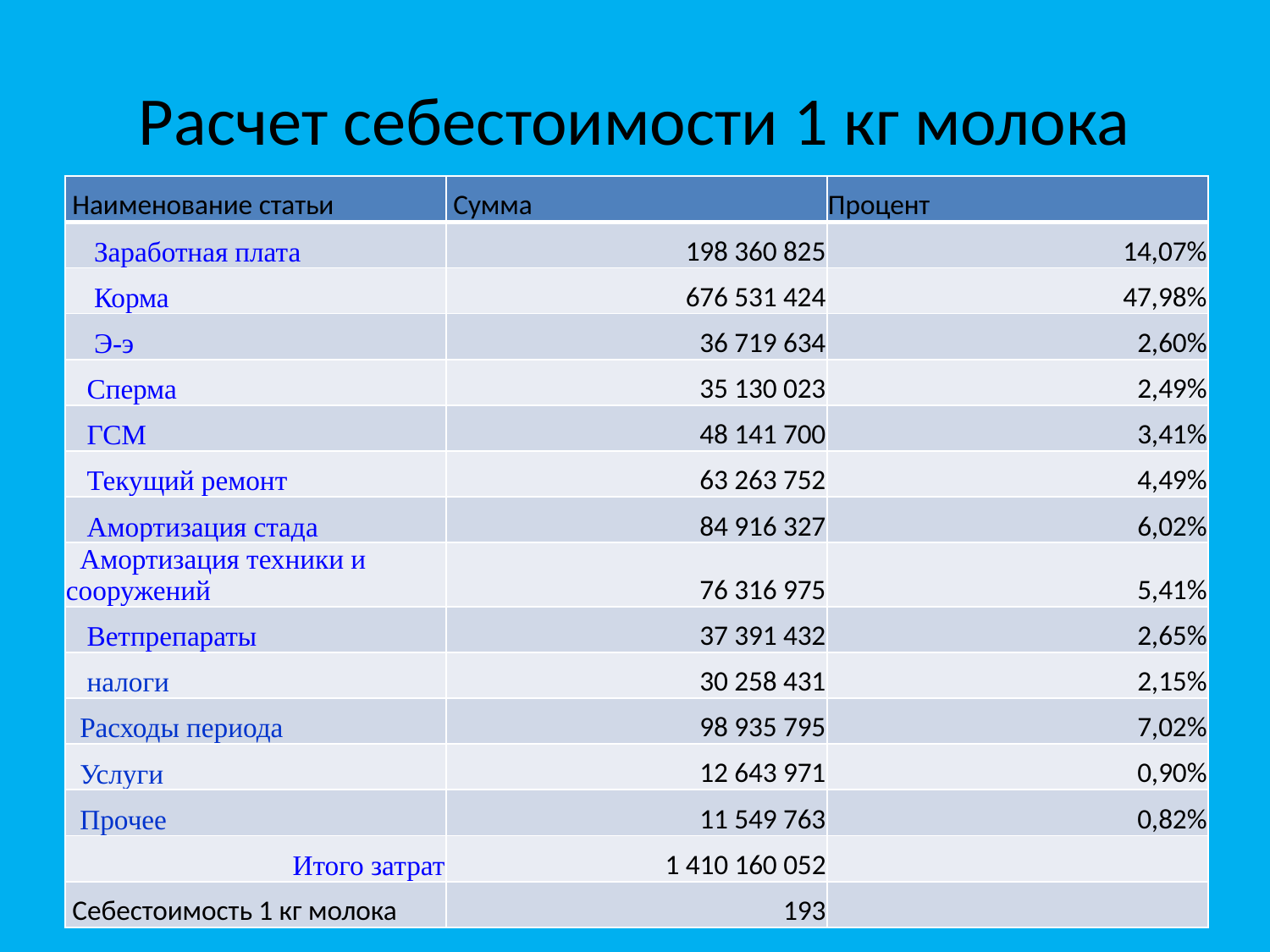

# Расчет себестоимости 1 кг молока
| Наименование статьи | Сумма | Процент |
| --- | --- | --- |
| Заработная плата | 198 360 825 | 14,07% |
| Корма | 676 531 424 | 47,98% |
| Э-э | 36 719 634 | 2,60% |
| Сперма | 35 130 023 | 2,49% |
| ГСМ | 48 141 700 | 3,41% |
| Текущий ремонт | 63 263 752 | 4,49% |
| Амортизация стада | 84 916 327 | 6,02% |
| Амортизация техники и сооружений | 76 316 975 | 5,41% |
| Ветпрепараты | 37 391 432 | 2,65% |
| налоги | 30 258 431 | 2,15% |
| Расходы периода | 98 935 795 | 7,02% |
| Услуги | 12 643 971 | 0,90% |
| Прочее | 11 549 763 | 0,82% |
| Итого затрат | 1 410 160 052 |  |
| Себестоимость 1 кг молока | 193 |  |